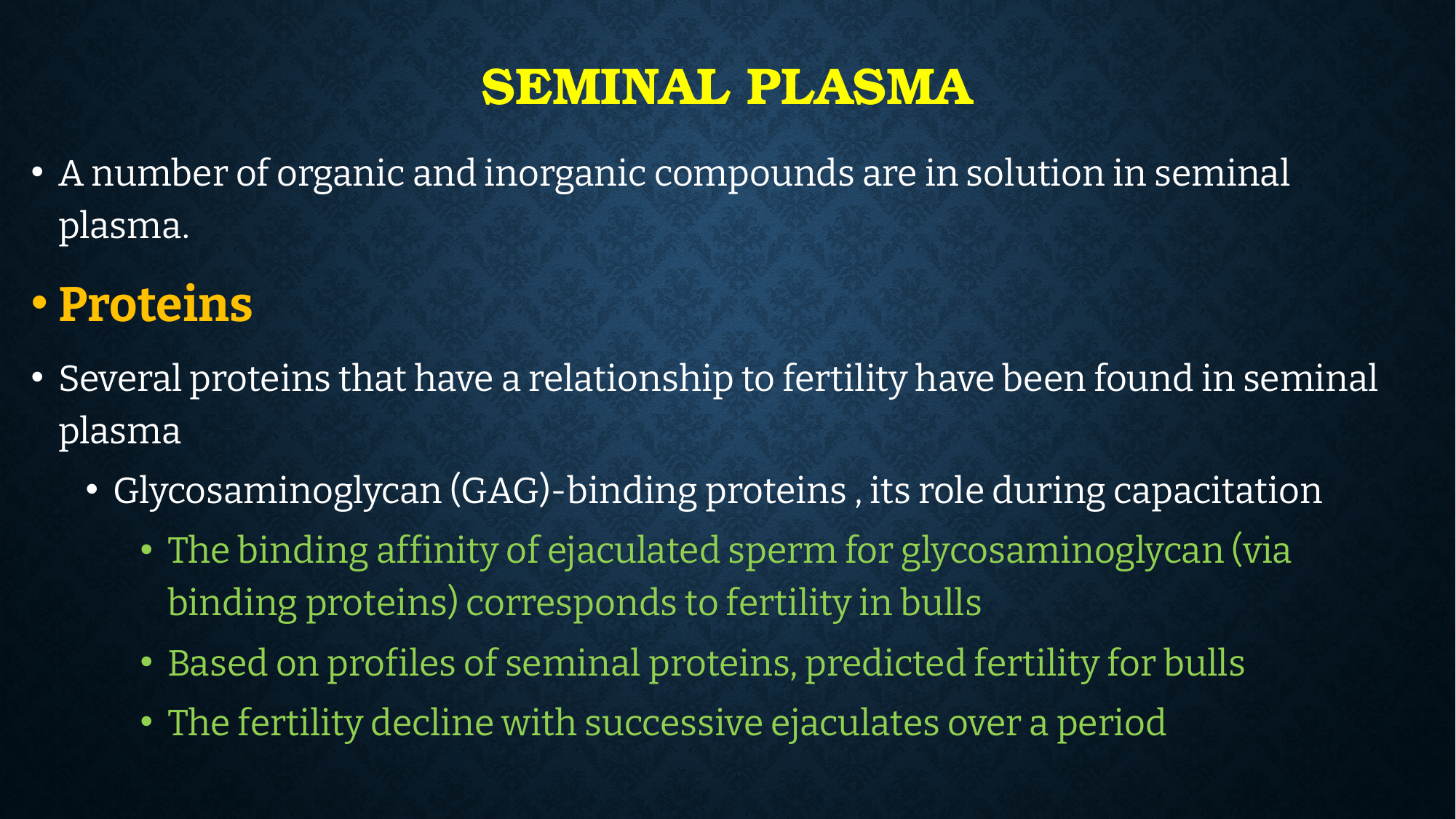

# SEMINAL PLASMA
A number of organic and inorganic compounds are in solution in seminal plasma.
Proteins
Several proteins that have a relationship to fertility have been found in seminal plasma
Glycosaminoglycan (GAG)-binding proteins , its role during capacitation
The binding affinity of ejaculated sperm for glycosaminoglycan (via binding proteins) corresponds to fertility in bulls
Based on profiles of seminal proteins, predicted fertility for bulls
The fertility decline with successive ejaculates over a period